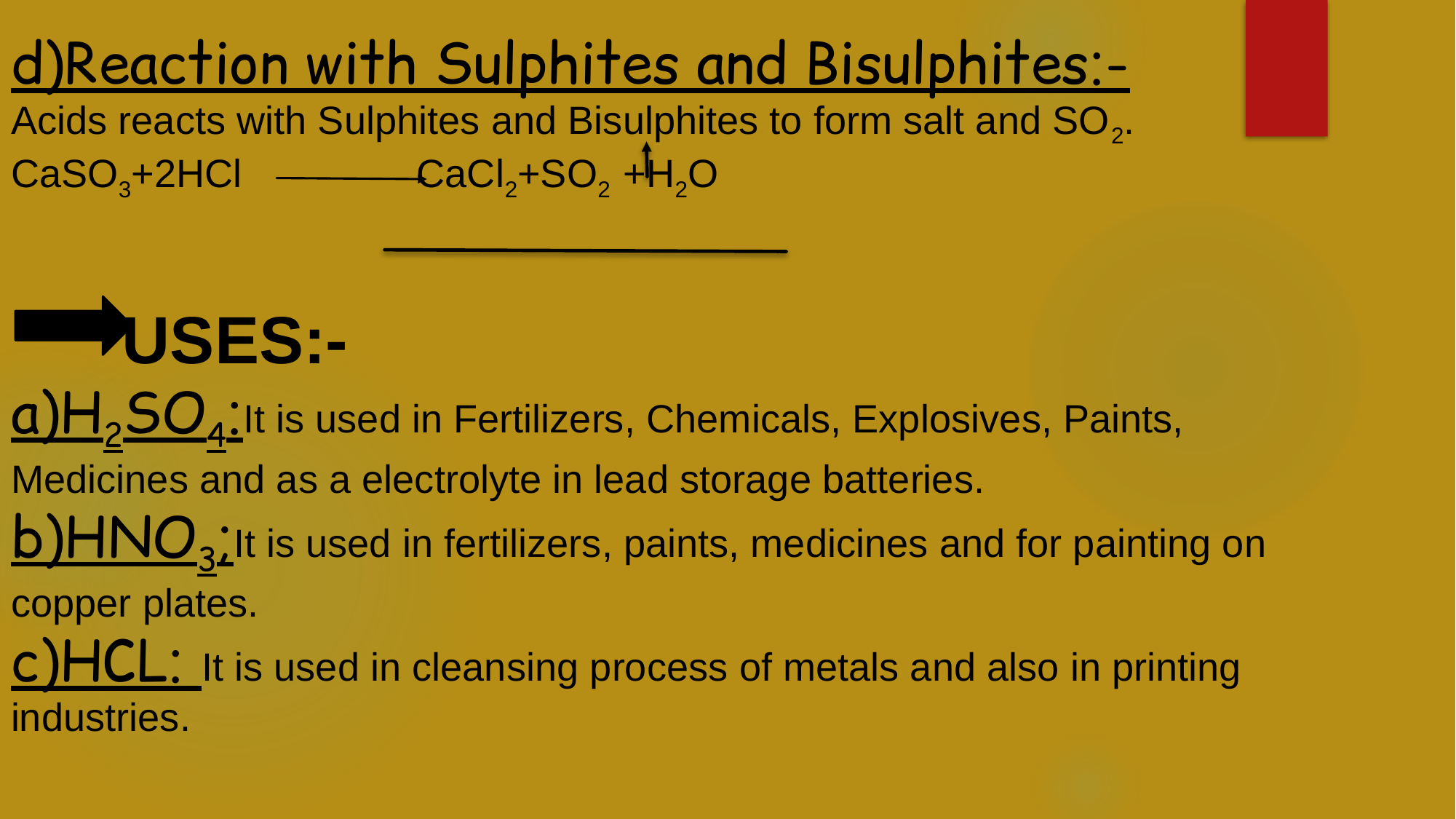

d)Reaction with Sulphites and Bisulphites:-
Acids reacts with Sulphites and Bisulphites to form salt and SO2.
CaSO3+2HCl                CaCl2+SO2  +H2O
 
      USES:-
a)H2SO4:It is used in Fertilizers, Chemicals, Explosives, Paints, Medicines and as a electrolyte in lead storage batteries.
b)HNO3;It is used in fertilizers, paints, medicines and for painting on copper plates.
c)HCL: It is used in cleansing process of metals and also in printing industries.